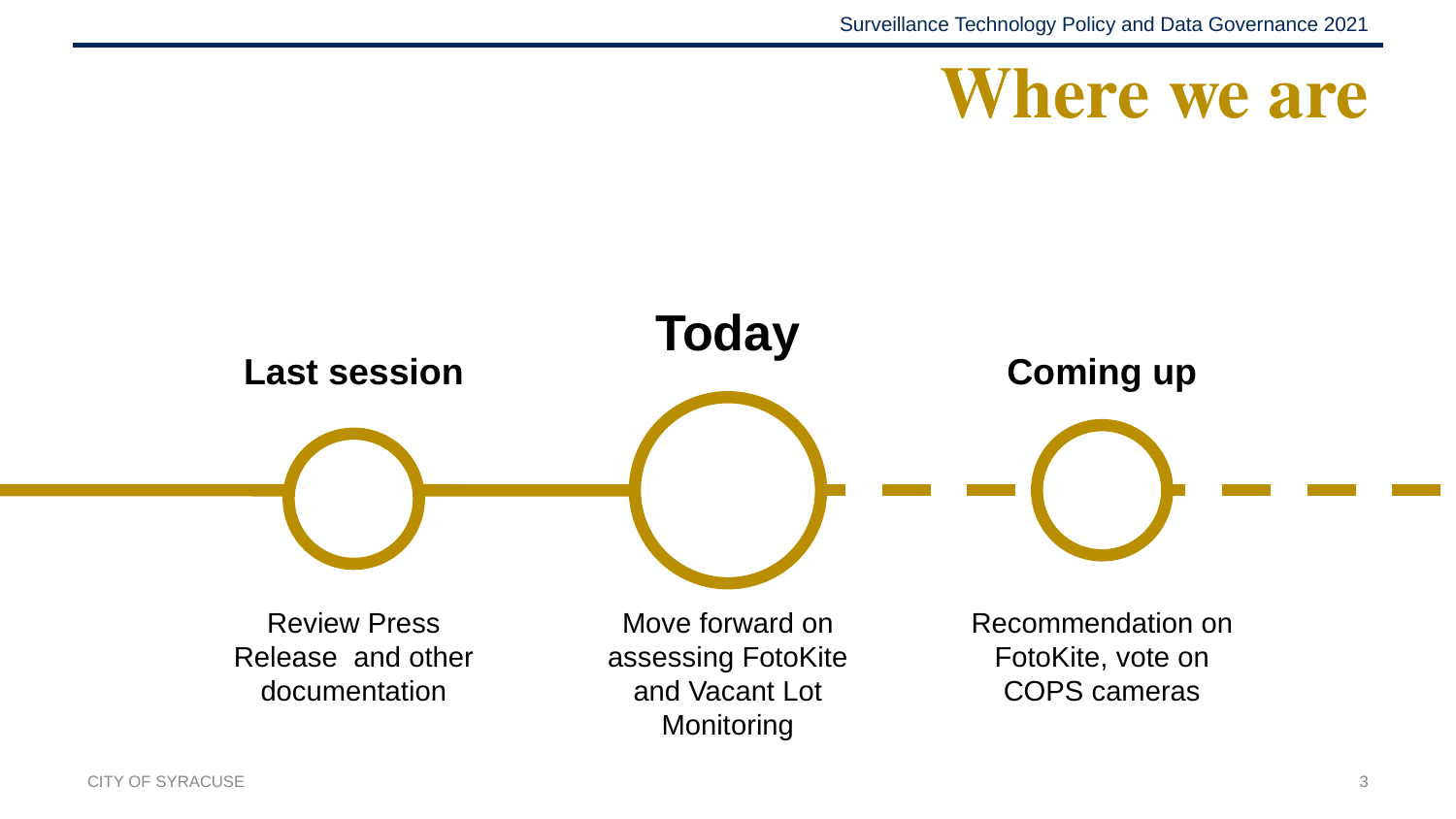

# Where we are
Today
Last session
Coming up

Review Press Release  and other documentation
Move forward on assessing FotoKite and Vacant Lot Monitoring
Recommendation on FotoKite, vote on COPS cameras
CITY OF SYRACUSE